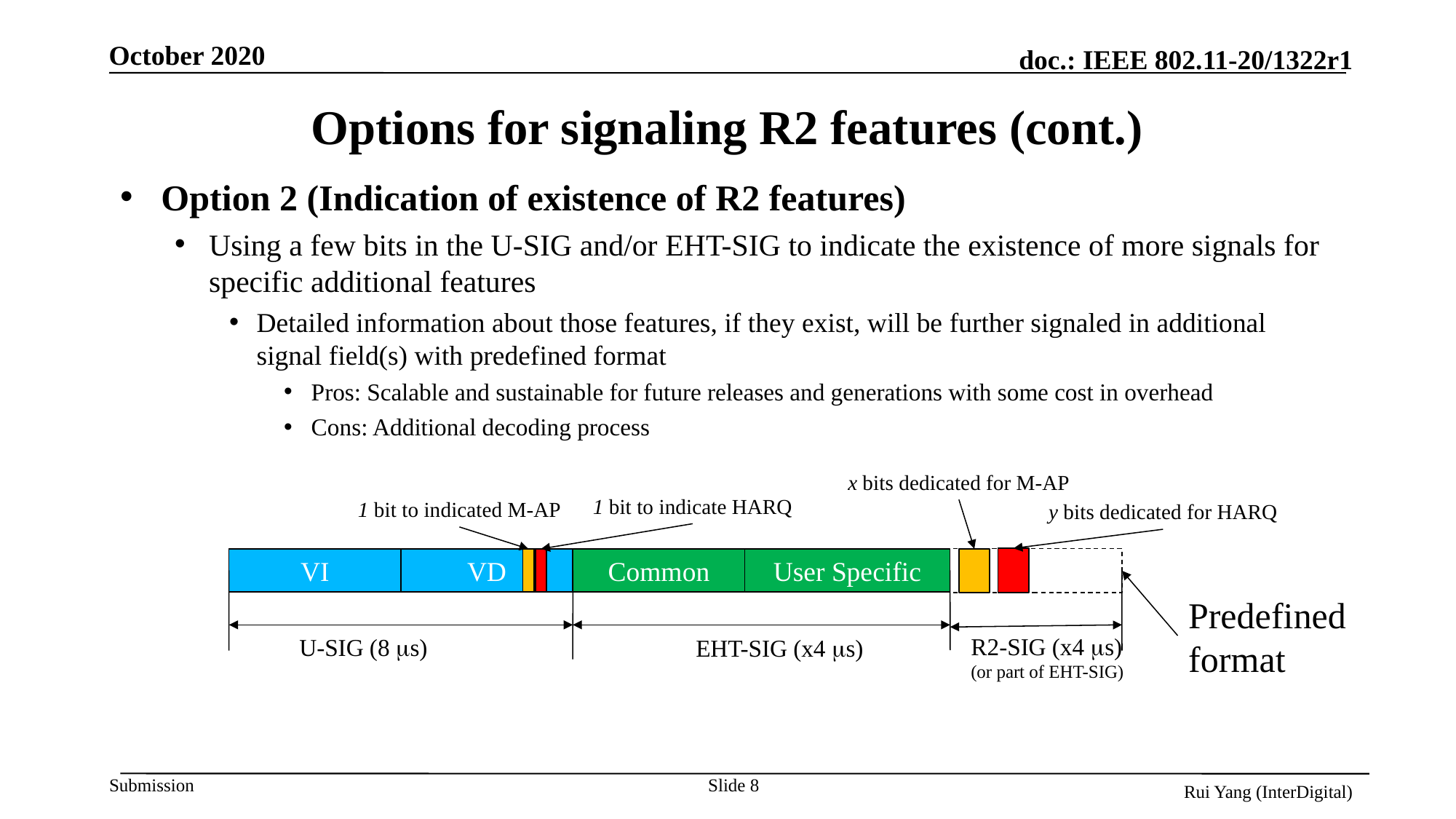

# Options for signaling R2 features (cont.)
Option 2 (Indication of existence of R2 features)
Using a few bits in the U-SIG and/or EHT-SIG to indicate the existence of more signals for specific additional features
Detailed information about those features, if they exist, will be further signaled in additional signal field(s) with predefined format
Pros: Scalable and sustainable for future releases and generations with some cost in overhead
Cons: Additional decoding process

x bits dedicated for M-AP
1 bit to indicate HARQ
1 bit to indicated M-AP
y bits dedicated for HARQ

VI
VD

Common
User Specific

Predefined format
R2-SIG (x4 μs)
(or part of EHT-SIG)
U-SIG (8 μs)
EHT-SIG (x4 μs)
Slide 8